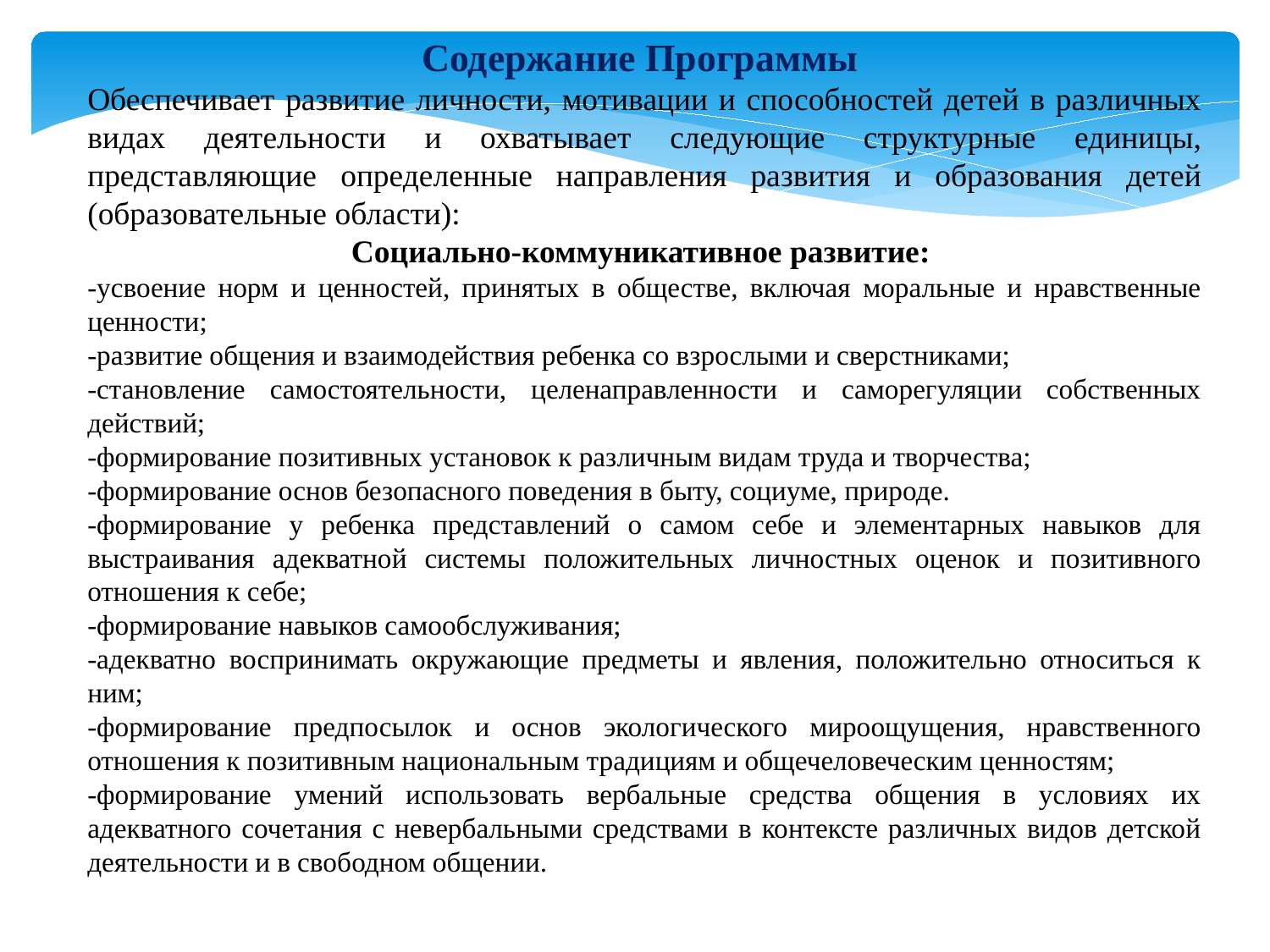

Содержание Программы
Обеспечивает развитие личности, мотивации и способностей детей в различных видах деятельности и охватывает следующие структурные единицы, представляющие определенные направления развития и образования детей (образовательные области):
Социально-коммуникативное развитие:
-усвоение норм и ценностей, принятых в обществе, включая моральные и нравственные ценности;
-развитие общения и взаимодействия ребенка со взрослыми и сверстниками;
-становление самостоятельности, целенаправленности и саморегуляции собственных действий;
-формирование позитивных установок к различным видам труда и творчества;
-формирование основ безопасного поведения в быту, социуме, природе.
-формирование у ребенка представлений о самом себе и элементарных навыков для выстраивания адекватной системы положительных личностных оценок и позитивного отношения к себе;
-формирование навыков самообслуживания;
-адекватно воспринимать окружающие предметы и явления, положительно относиться к ним;
-формирование предпосылок и основ экологического мироощущения, нравственного отношения к позитивным национальным традициям и общечеловеческим ценностям;
-формирование умений использовать вербальные средства общения в условиях их адекватного сочетания с невербальными средствами в контексте различных видов детской деятельности и в свободном общении.